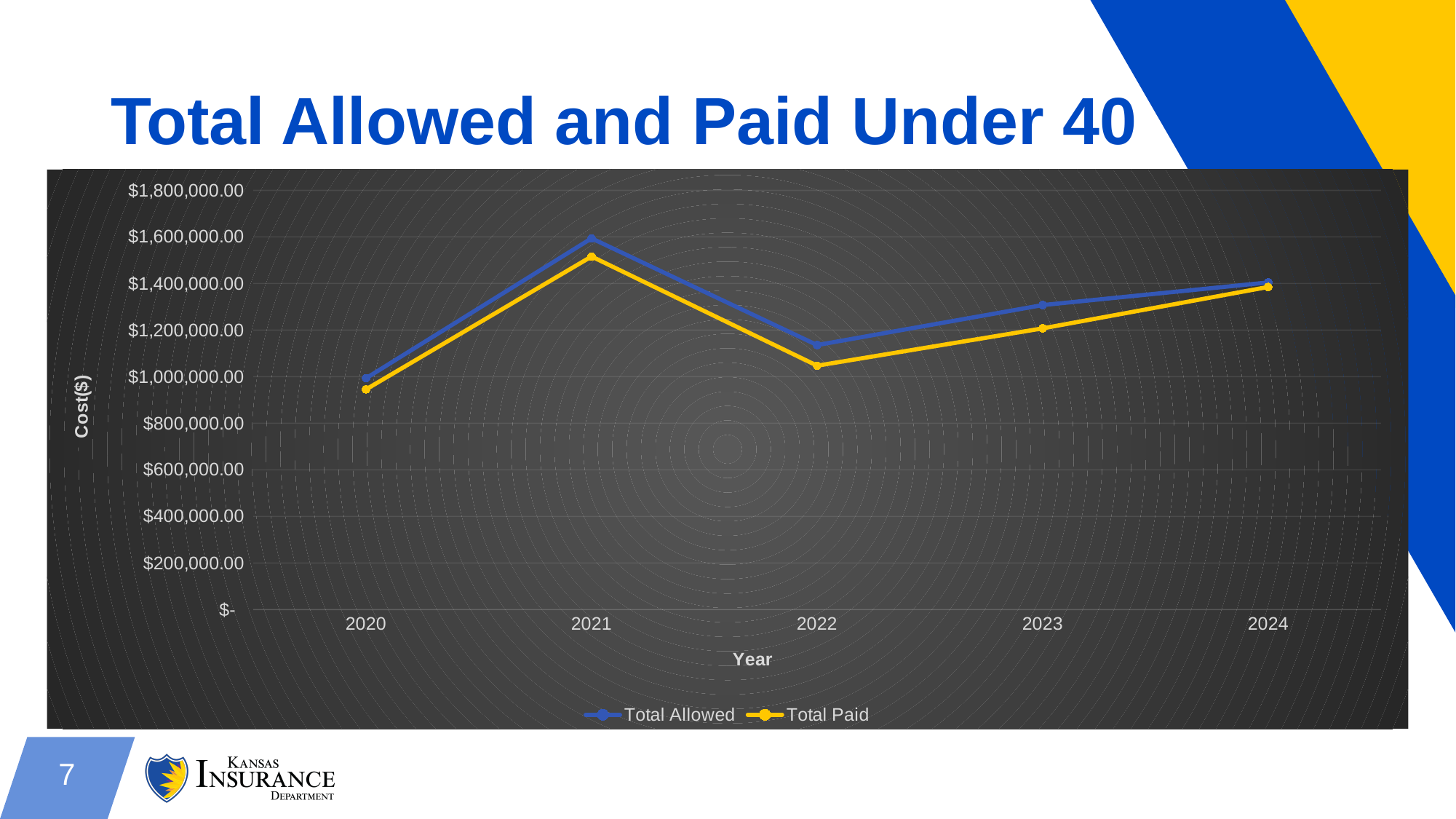

# Total Allowed and Paid Under 40

### Chart

| Category | Total Allowed | Total Paid |
|---|---|---|
| 2020 | 993319.6999999997 | 945645.8099999995 |
| 2021 | 1593940.27 | 1516029.9100000004 |
| 2022 | 1135905.8999999994 | 1047326.4699999997 |
| 2023 | 1307565.9700000002 | 1207454.9299999995 |
| 2024 | 1404664.2399999995 | 1385203.4399999992 |